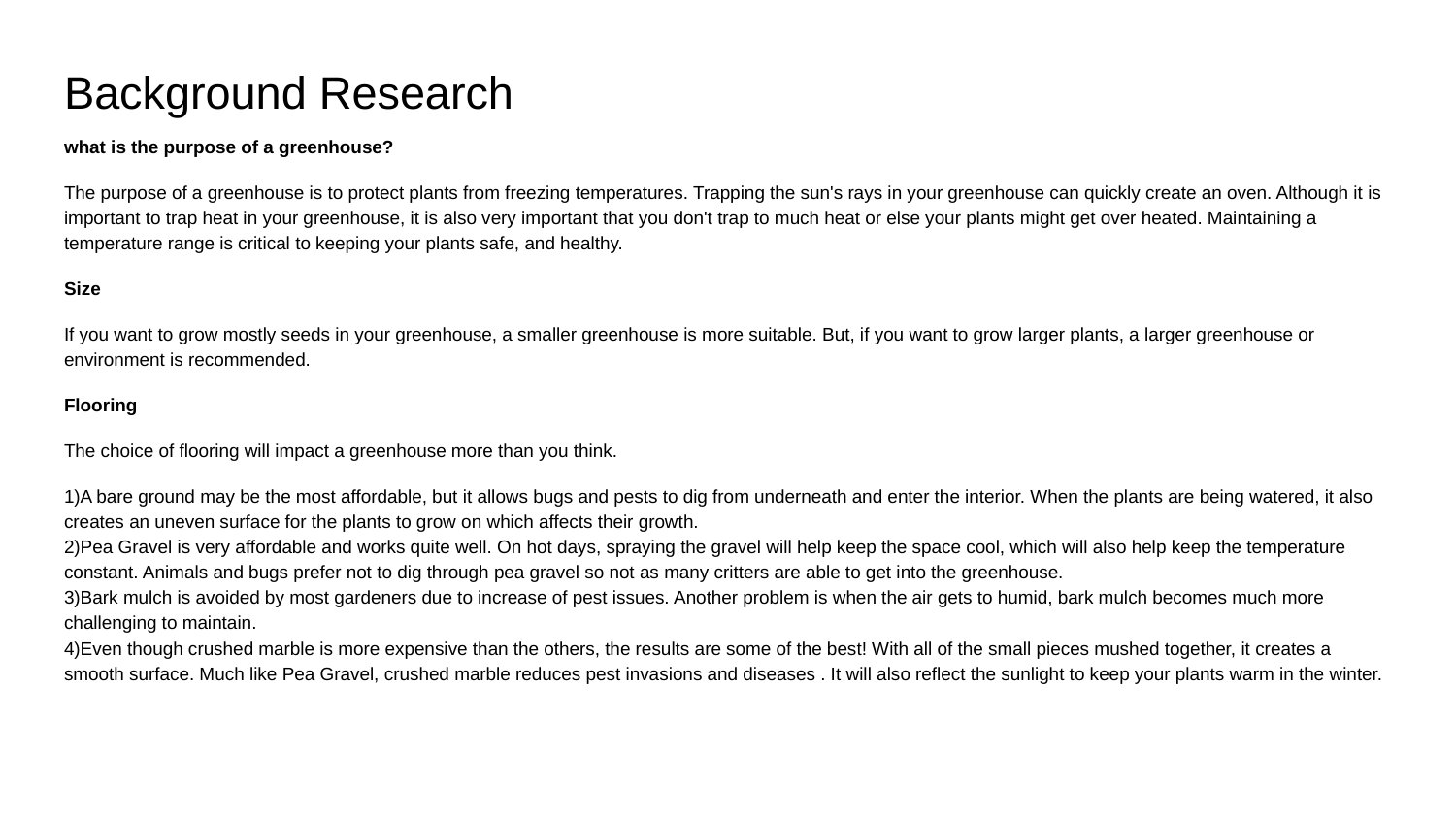

# Background Research
what is the purpose of a greenhouse?
The purpose of a greenhouse is to protect plants from freezing temperatures. Trapping the sun's rays in your greenhouse can quickly create an oven. Although it is important to trap heat in your greenhouse, it is also very important that you don't trap to much heat or else your plants might get over heated. Maintaining a temperature range is critical to keeping your plants safe, and healthy.
Size
If you want to grow mostly seeds in your greenhouse, a smaller greenhouse is more suitable. But, if you want to grow larger plants, a larger greenhouse or environment is recommended.
Flooring
The choice of flooring will impact a greenhouse more than you think.
1)A bare ground may be the most affordable, but it allows bugs and pests to dig from underneath and enter the interior. When the plants are being watered, it also creates an uneven surface for the plants to grow on which affects their growth.
2)Pea Gravel is very affordable and works quite well. On hot days, spraying the gravel will help keep the space cool, which will also help keep the temperature constant. Animals and bugs prefer not to dig through pea gravel so not as many critters are able to get into the greenhouse.
3)Bark mulch is avoided by most gardeners due to increase of pest issues. Another problem is when the air gets to humid, bark mulch becomes much more challenging to maintain.
4)Even though crushed marble is more expensive than the others, the results are some of the best! With all of the small pieces mushed together, it creates a smooth surface. Much like Pea Gravel, crushed marble reduces pest invasions and diseases . It will also reflect the sunlight to keep your plants warm in the winter.